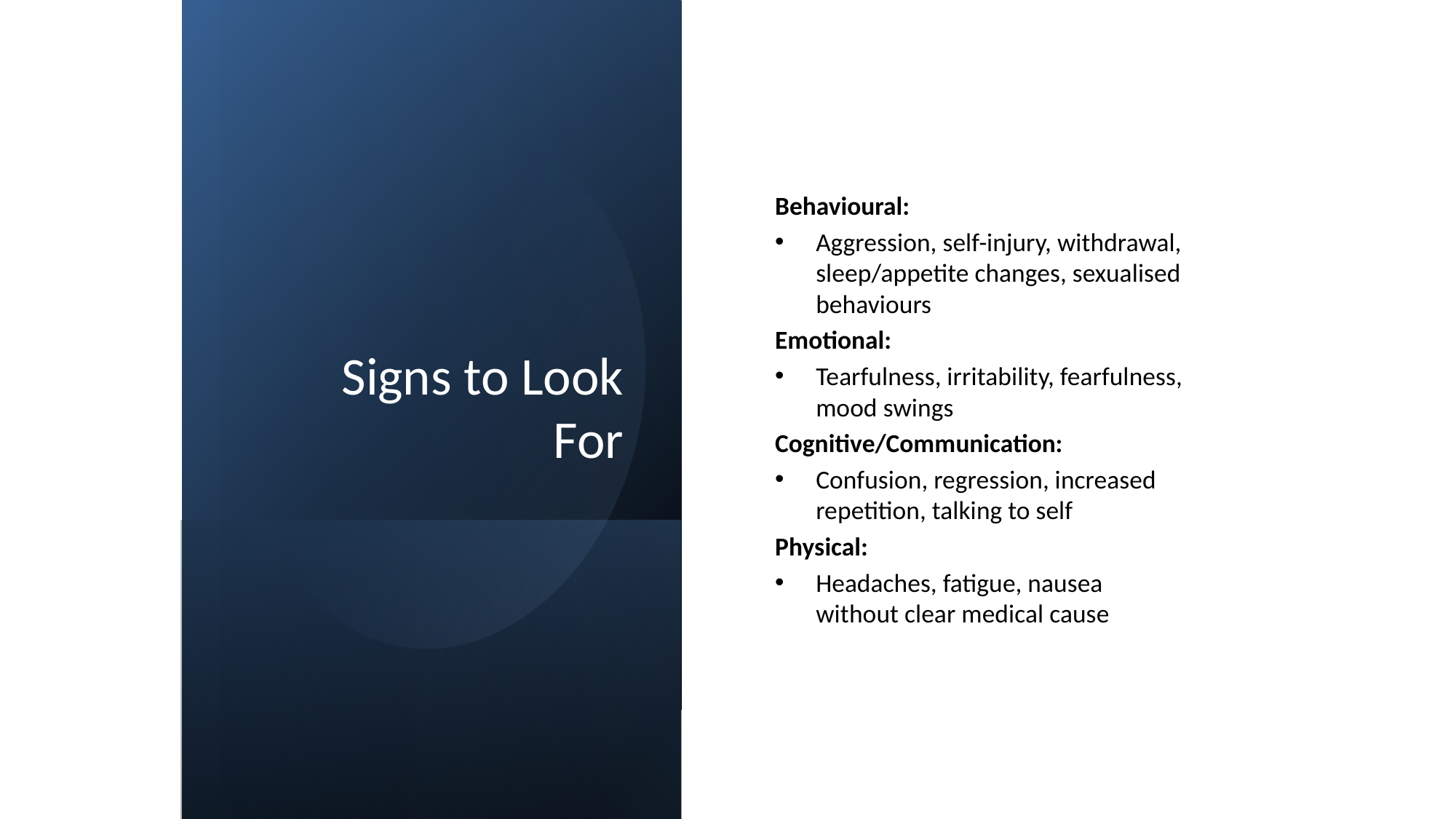

# Signs to Look For
Behavioural:
Aggression, self-injury, withdrawal, sleep/appetite changes, sexualised behaviours
Emotional:
Tearfulness, irritability, fearfulness, mood swings
Cognitive/Communication:
Confusion, regression, increased repetition, talking to self
Physical:
Headaches, fatigue, nausea without clear medical cause